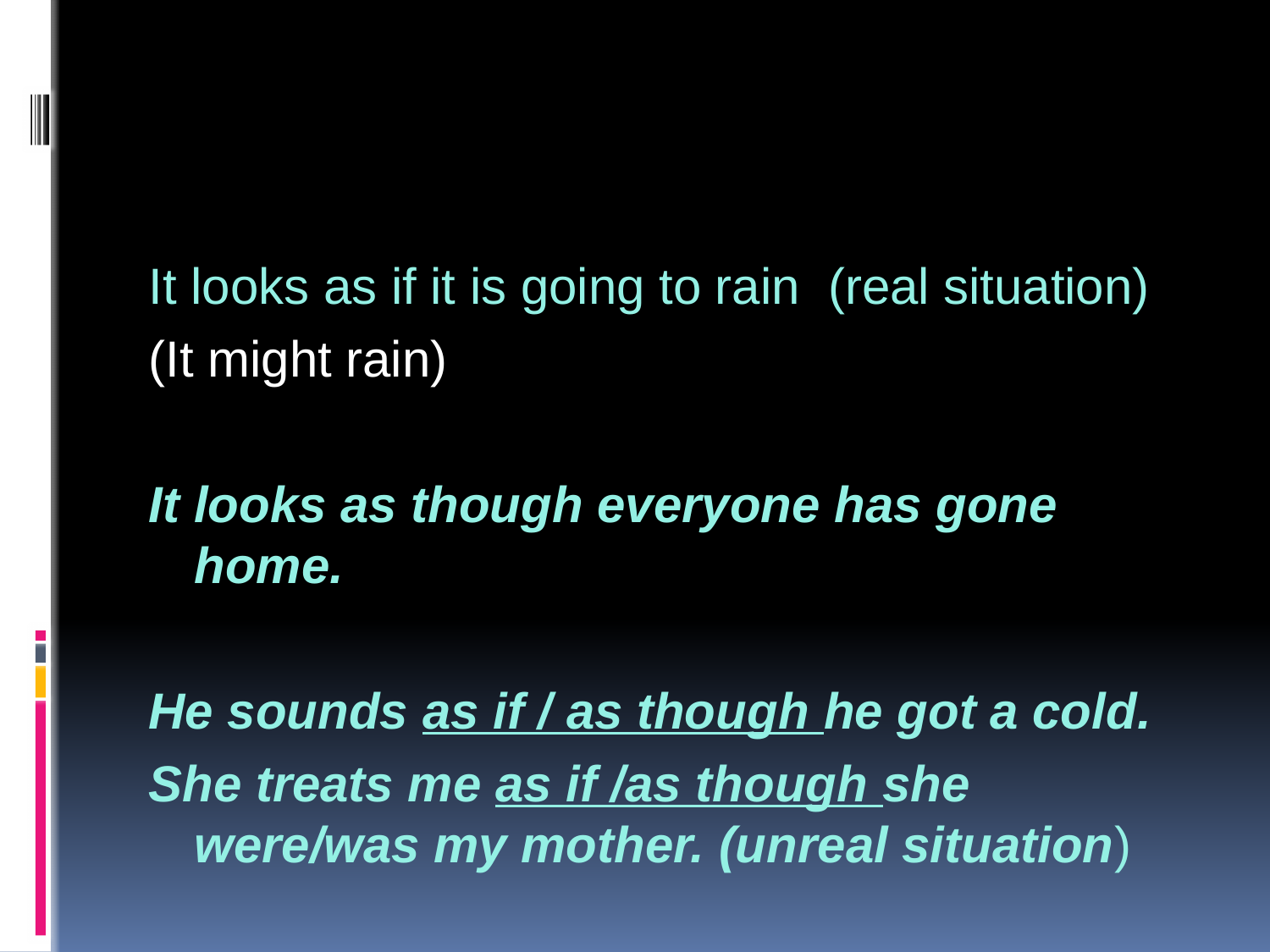

#
It looks as if it is going to rain  (real situation)
(It might rain)

It looks as though everyone has gone home.

He sounds as if / as though he got a cold.
She treats me as if /as though she were/was my mother. (unreal situation)